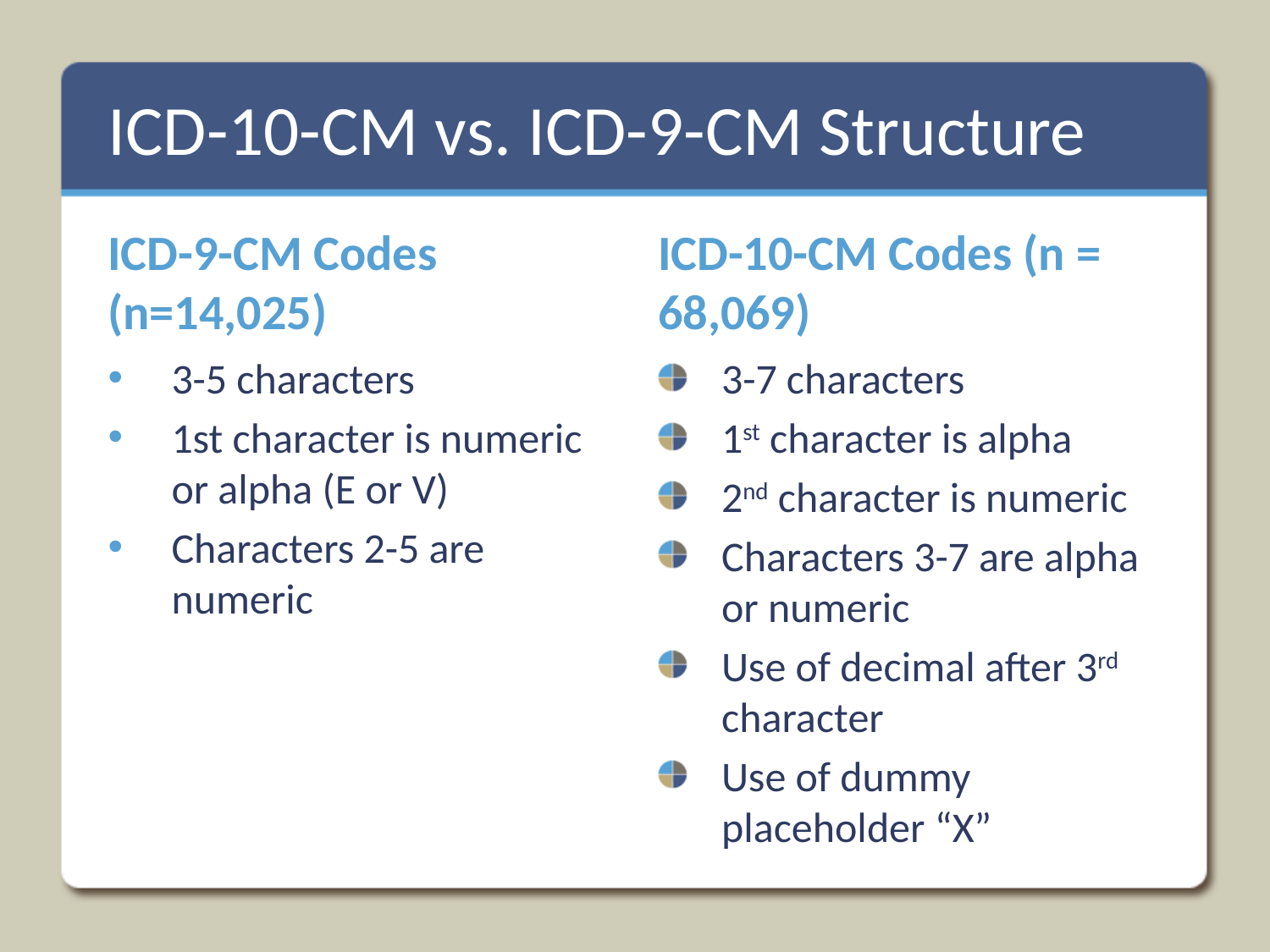

# ICD-10-CM vs. ICD-9-CM Structure
ICD-9-CM Codes (n=14,025)
ICD-10-CM Codes (n = 68,069)
3-5 characters
1st character is numeric or alpha (E or V)
Characters 2-5 are numeric

3-7 characters
1st character is alpha
2nd character is numeric
Characters 3-7 are alpha or numeric
Use of decimal after 3rd character
Use of dummy placeholder “X”